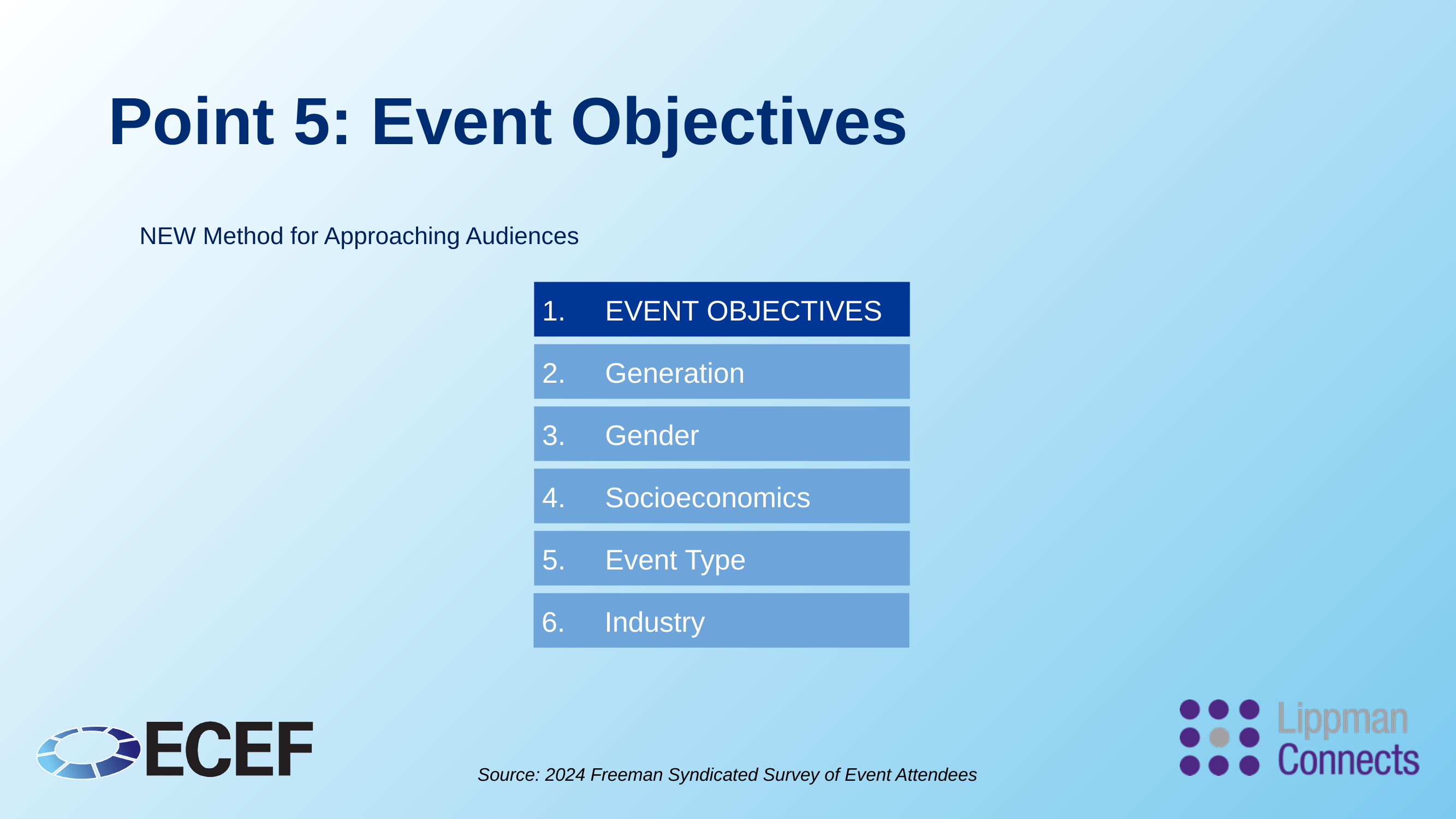

# Point 5: Event Objectives
NEW Method for Approaching Audiences
1.     EVENT OBJECTIVES
2.     Generation
3.     Gender
4.     Socioeconomics
5.     Event Type
6.     Industry
Source: 2024 Freeman Syndicated Survey of Event Attendees